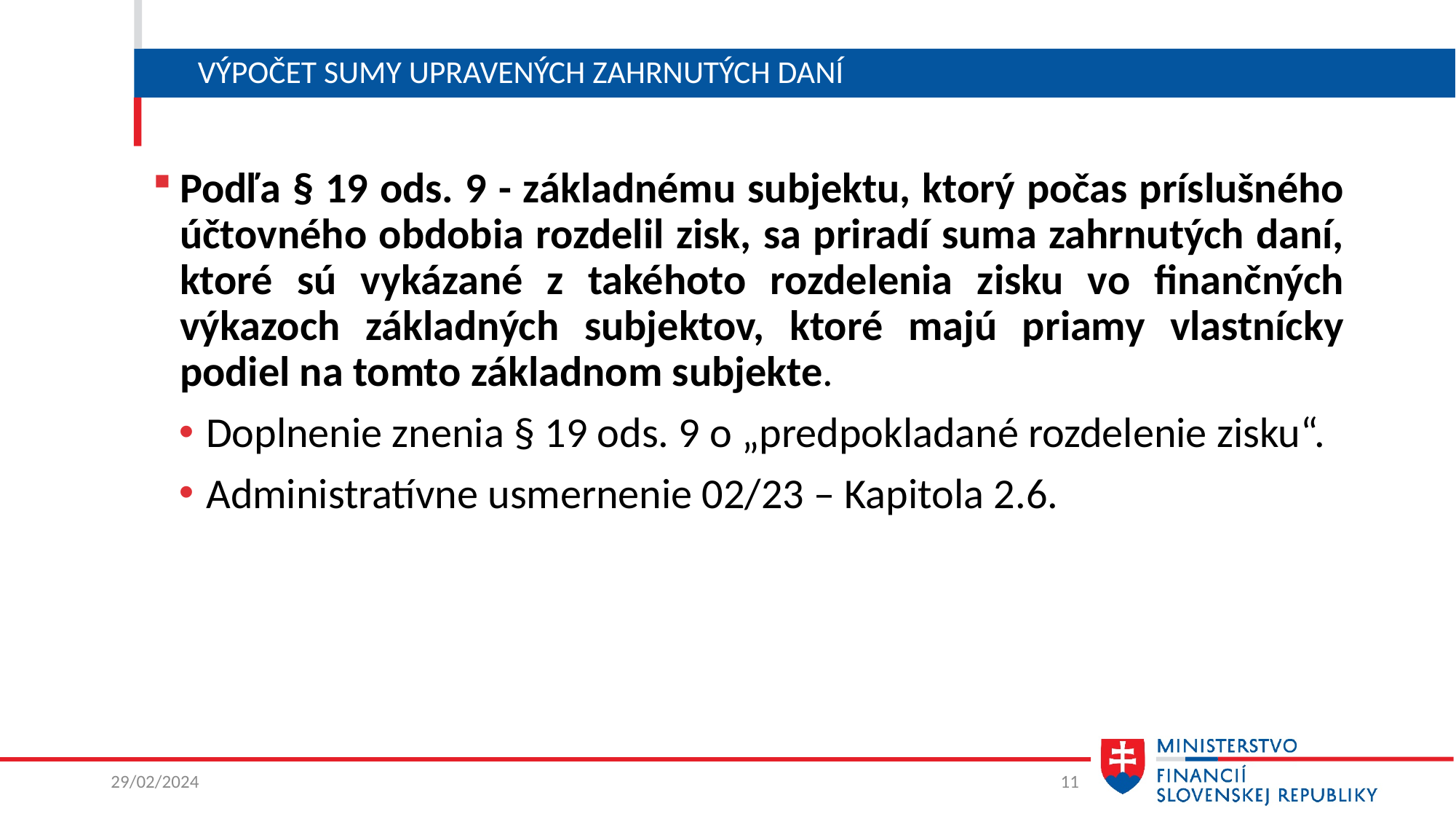

# Výpočet sumy upravených zahrnutých daní
Podľa § 19 ods. 9 - základnému subjektu, ktorý počas príslušného účtovného obdobia rozdelil zisk, sa priradí suma zahrnutých daní, ktoré sú vykázané z takéhoto rozdelenia zisku vo finančných výkazoch základných subjektov, ktoré majú priamy vlastnícky podiel na tomto základnom subjekte.
Doplnenie znenia § 19 ods. 9 o „predpokladané rozdelenie zisku“.
Administratívne usmernenie 02/23 – Kapitola 2.6.

29/02/2024
11